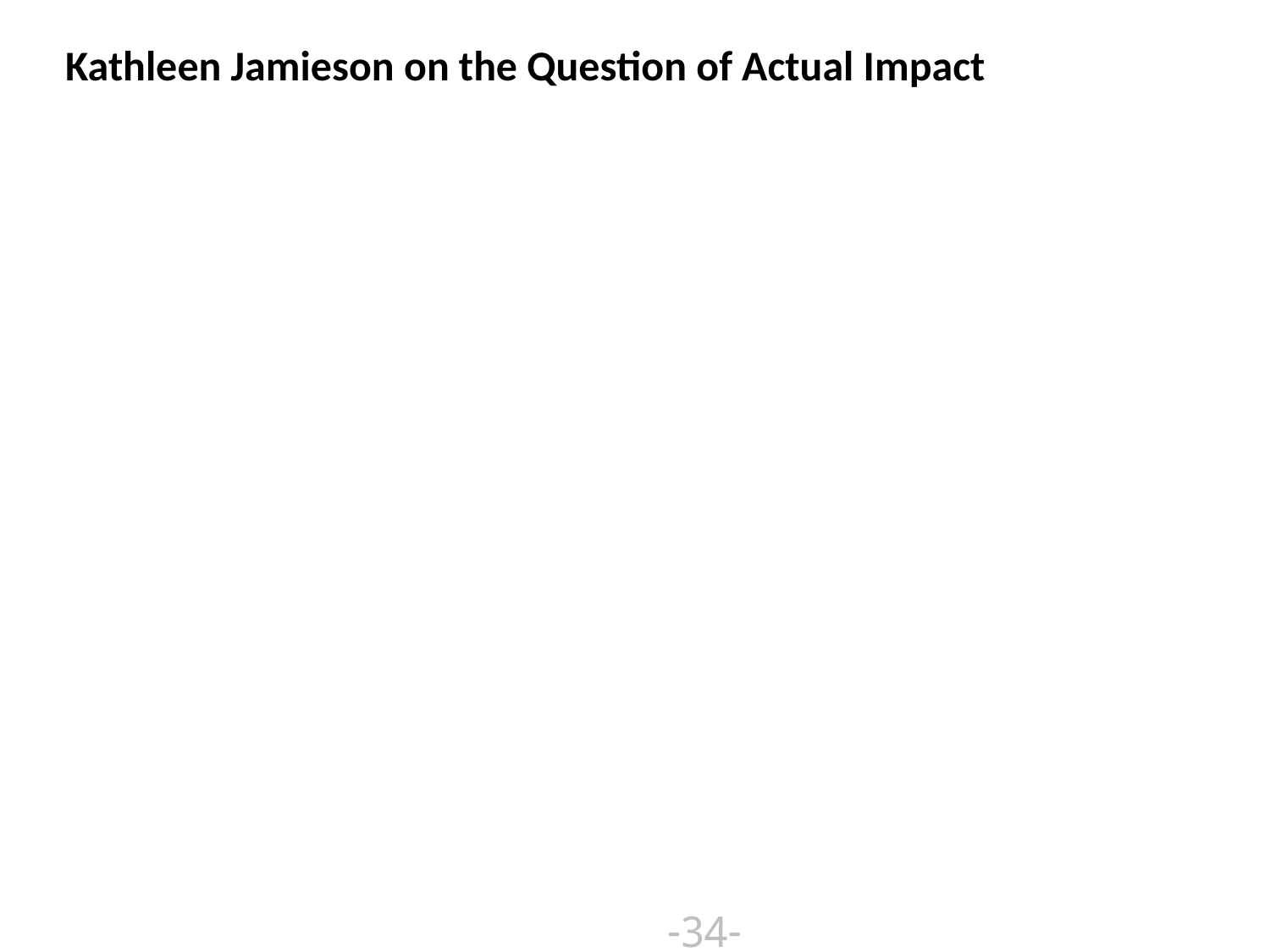

Kathleen Jamieson on the Question of Actual Impact